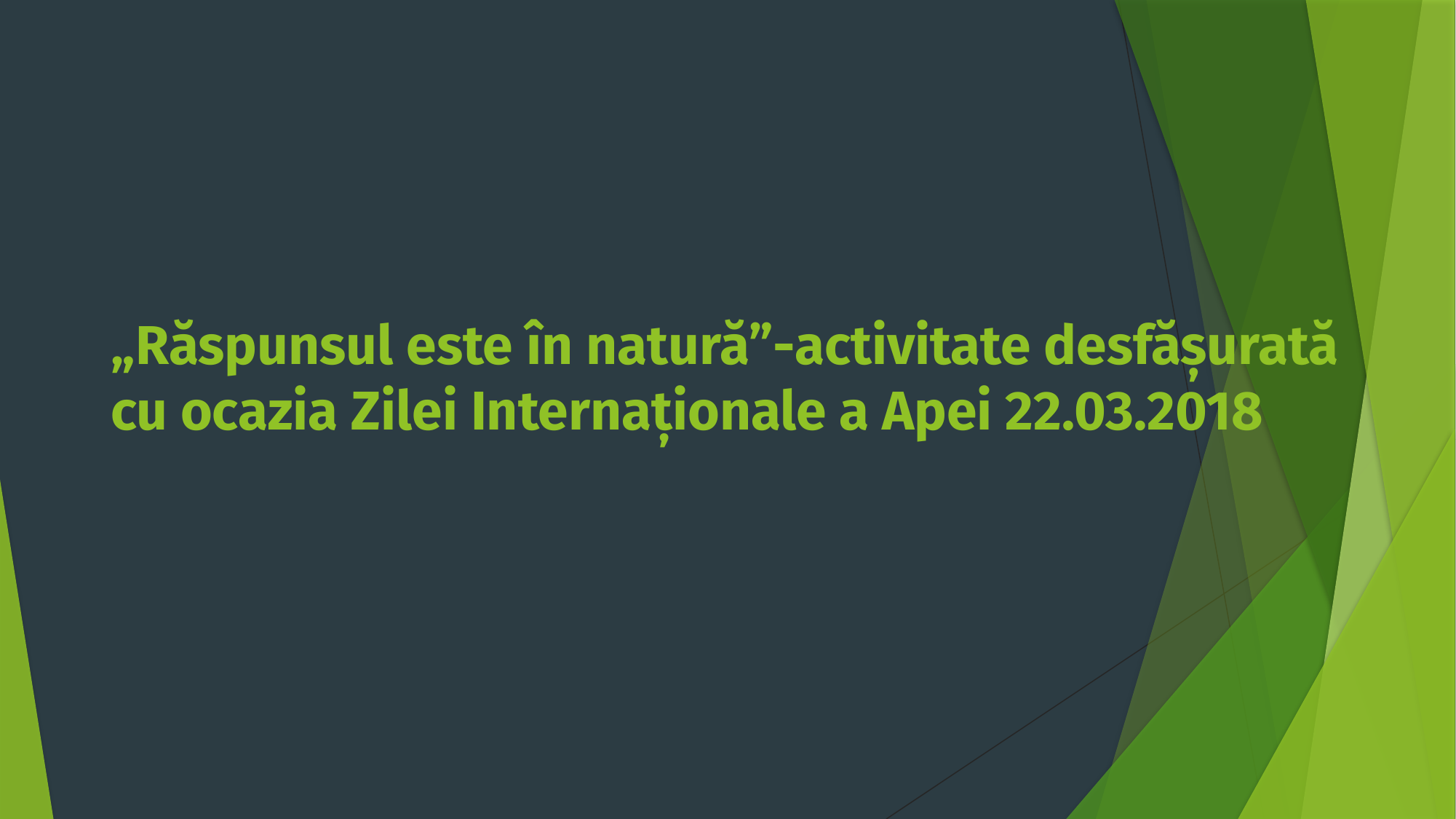

# „Răspunsul este în natură”-activitate desfășurată cu ocazia Zilei Internaționale a Apei 22.03.2018